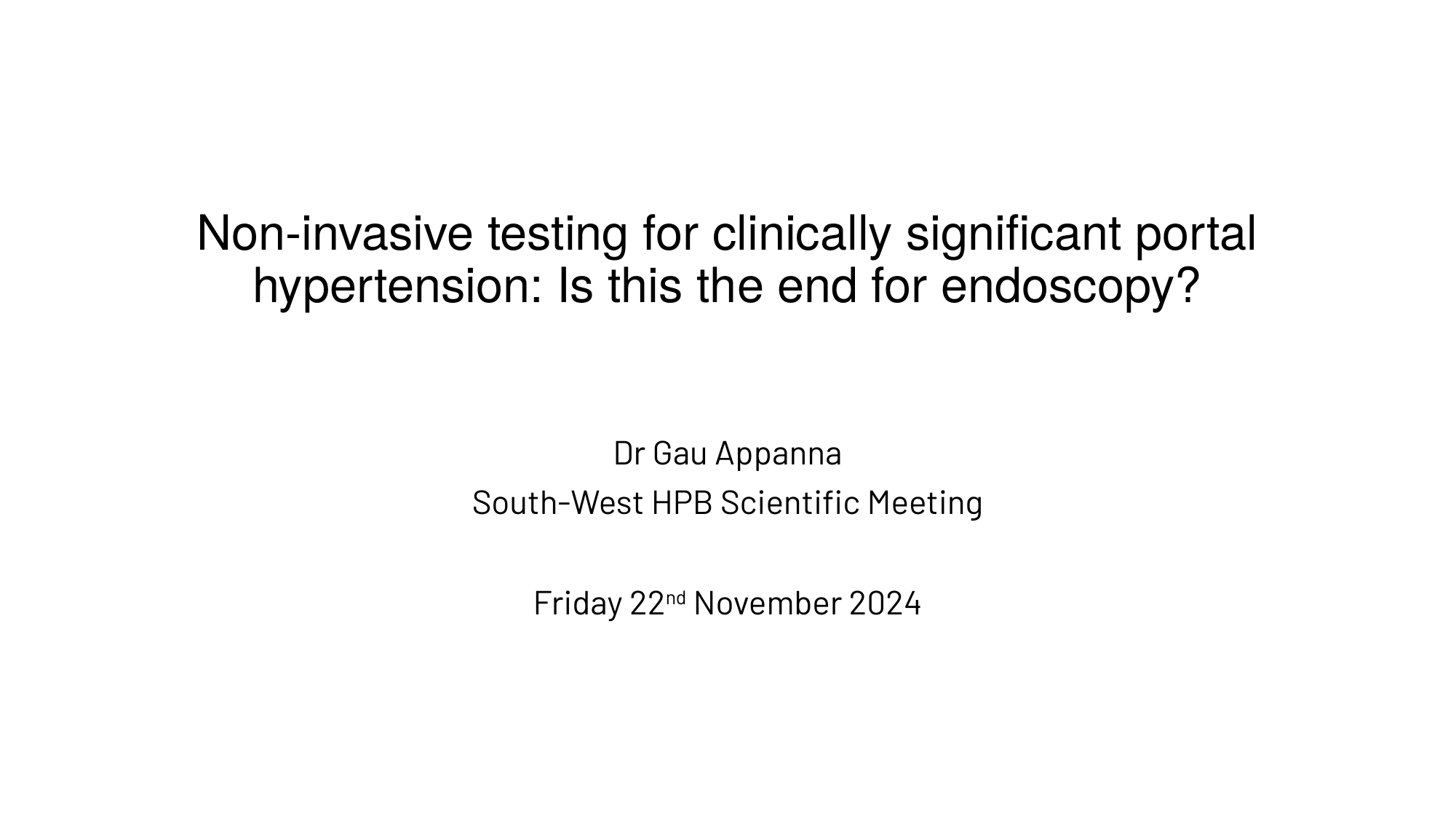

# Non-invasive testing for clinically significant portal hypertension: Is this the end for endoscopy?
Dr Gau Appanna
South-West HPB Scientific Meeting

Friday 22nd November 2024